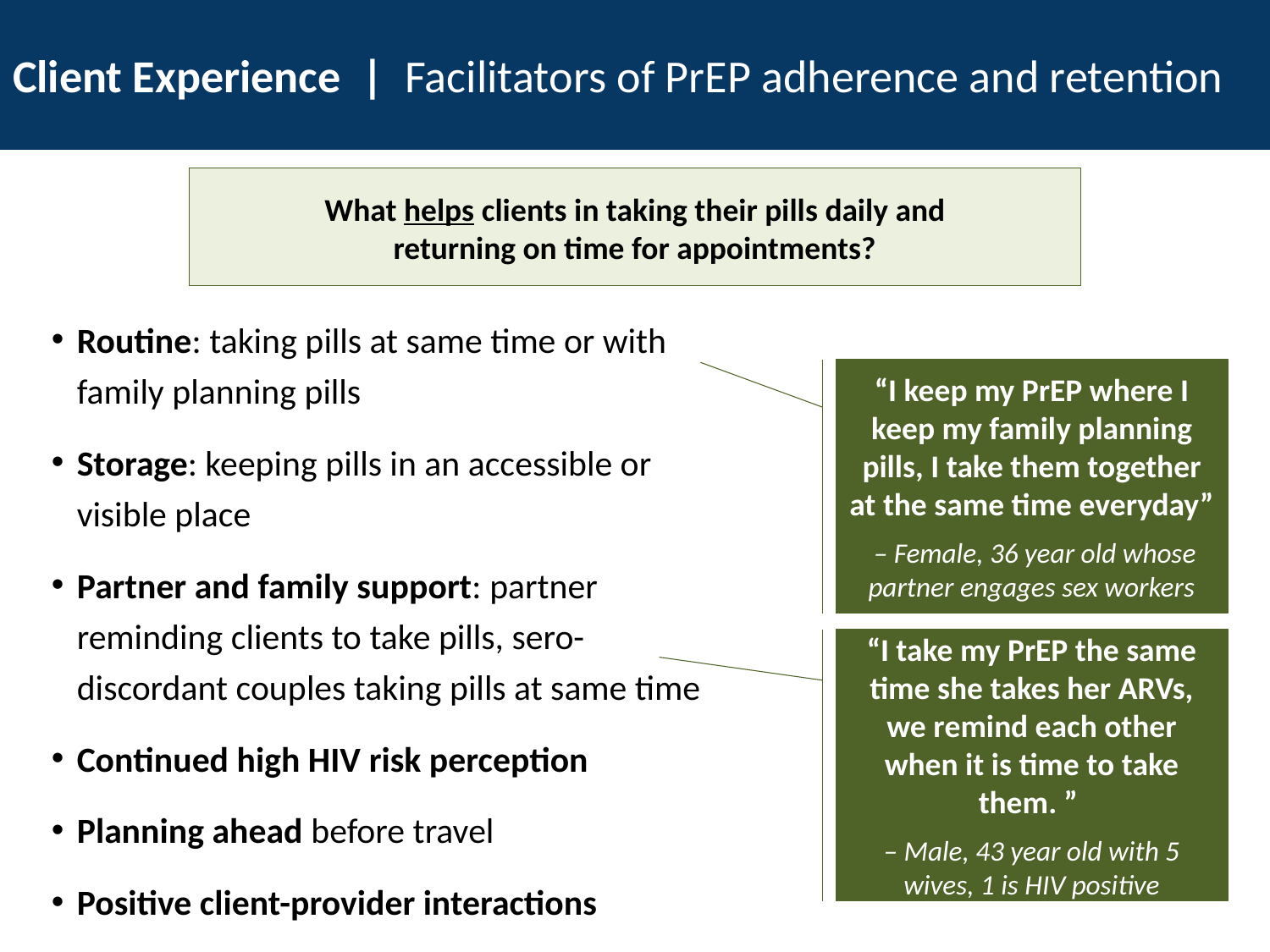

# Client Experience  |  Facilitators of PrEP adherence and retention

What helps clients in taking their pills daily and returning on time for appointments?
Routine: taking pills at same time or with family planning pills
Storage: keeping pills in an accessible or visible place
Partner and family support: partner reminding clients to take pills, sero-discordant couples taking pills at same time
Continued high HIV risk perception
Planning ahead before travel
Positive client-provider interactions
“I keep my PrEP where I keep my family planning pills, I take them together at the same time everyday”

 – Female, 36 year old whose partner engages sex workers
“I take my PrEP the same time she takes her ARVs, we remind each other when it is time to take them. ”

– Male, 43 year old with 5 wives, 1 is HIV positive